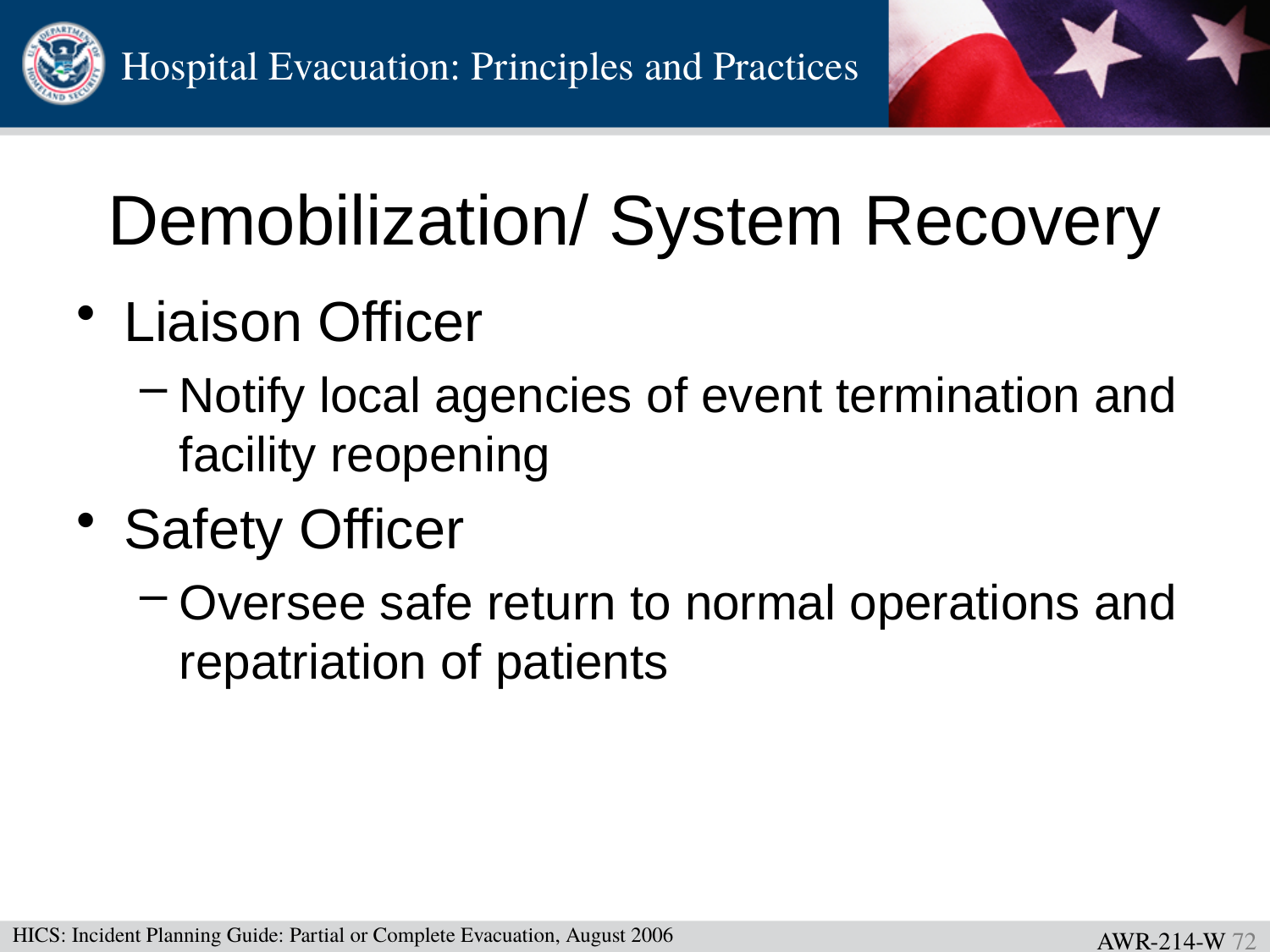

# Demobilization/ System Recovery
Liaison Officer
Notify local agencies of event termination and facility reopening
Safety Officer
Oversee safe return to normal operations and repatriation of patients

HICS: Incident Planning Guide: Partial or Complete Evacuation, August 2006
AWR-214-W 72